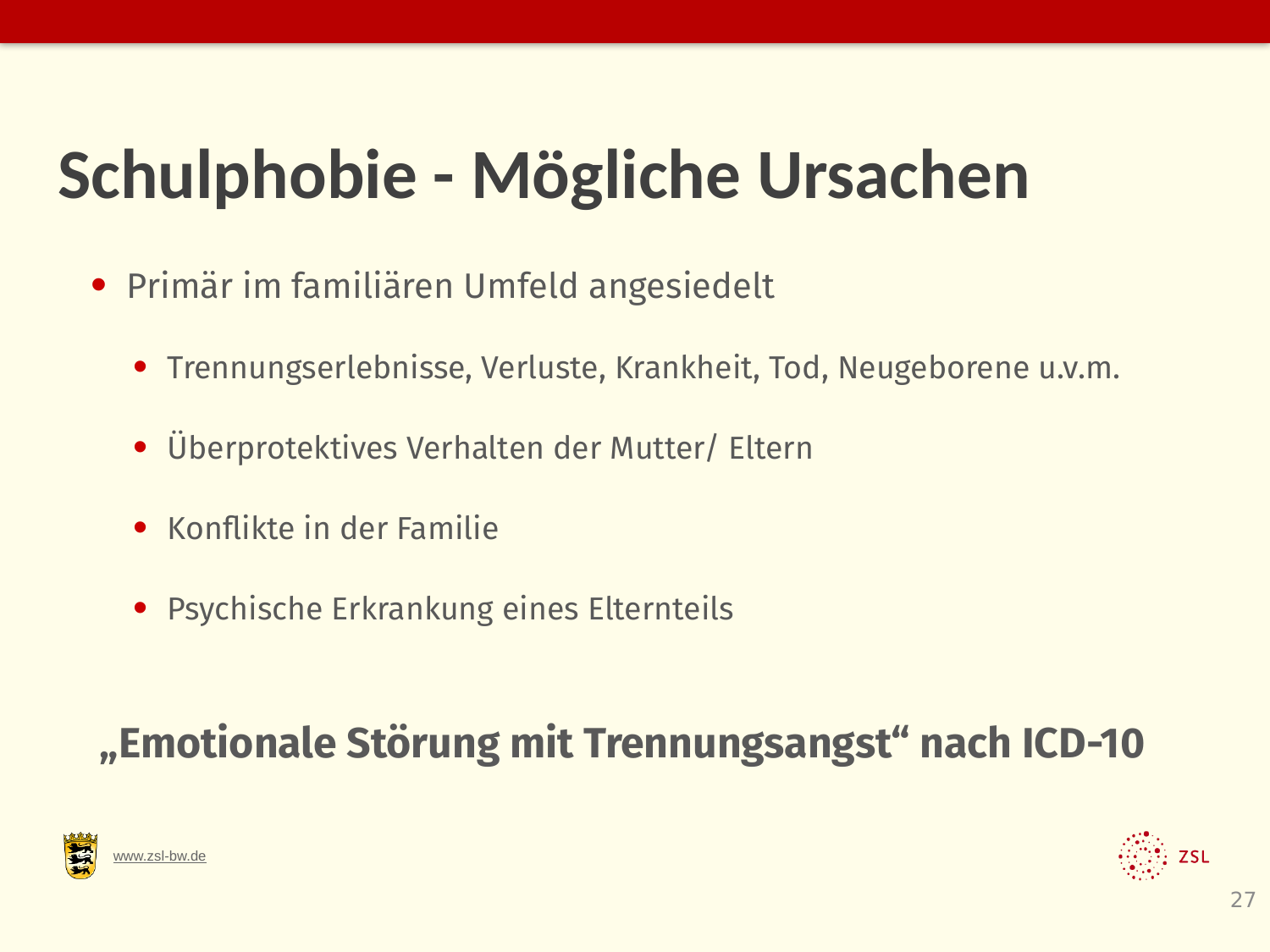

# Schulphobie - Mögliche Ursachen
Primär im familiären Umfeld angesiedelt
Trennungserlebnisse, Verluste, Krankheit, Tod, Neugeborene u.v.m.
Überprotektives Verhalten der Mutter/ Eltern
Konflikte in der Familie
Psychische Erkrankung eines Elternteils

 „Emotionale Störung mit Trennungsangst“ nach ICD-10

27